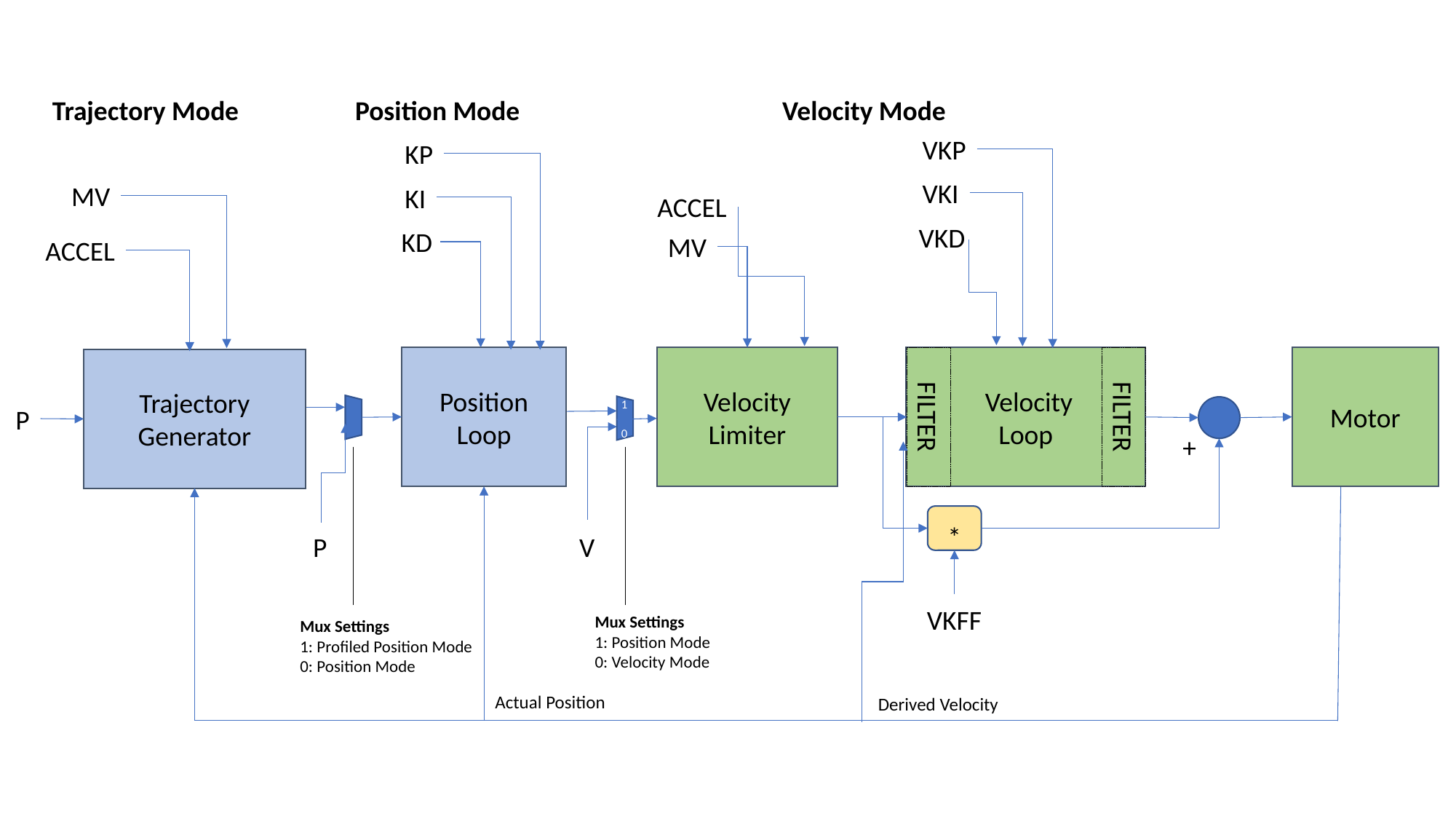

Trajectory Mode
Velocity Mode
Position Mode
VKP
KP
VKI
MV
KI
ACCEL
VKD
KD
MV
ACCEL
Position Loop
Motor
Velocity Limiter
  Velocity
Loop
FILTER
FILTER
Trajectory Generator

1 0

P

1
0

+

*
P
V
VKFF
Mux Settings
1: Position Mode
0: Velocity Mode
Mux Settings
1: Profiled Position Mode
0: Position Mode
Actual Position
Derived Velocity